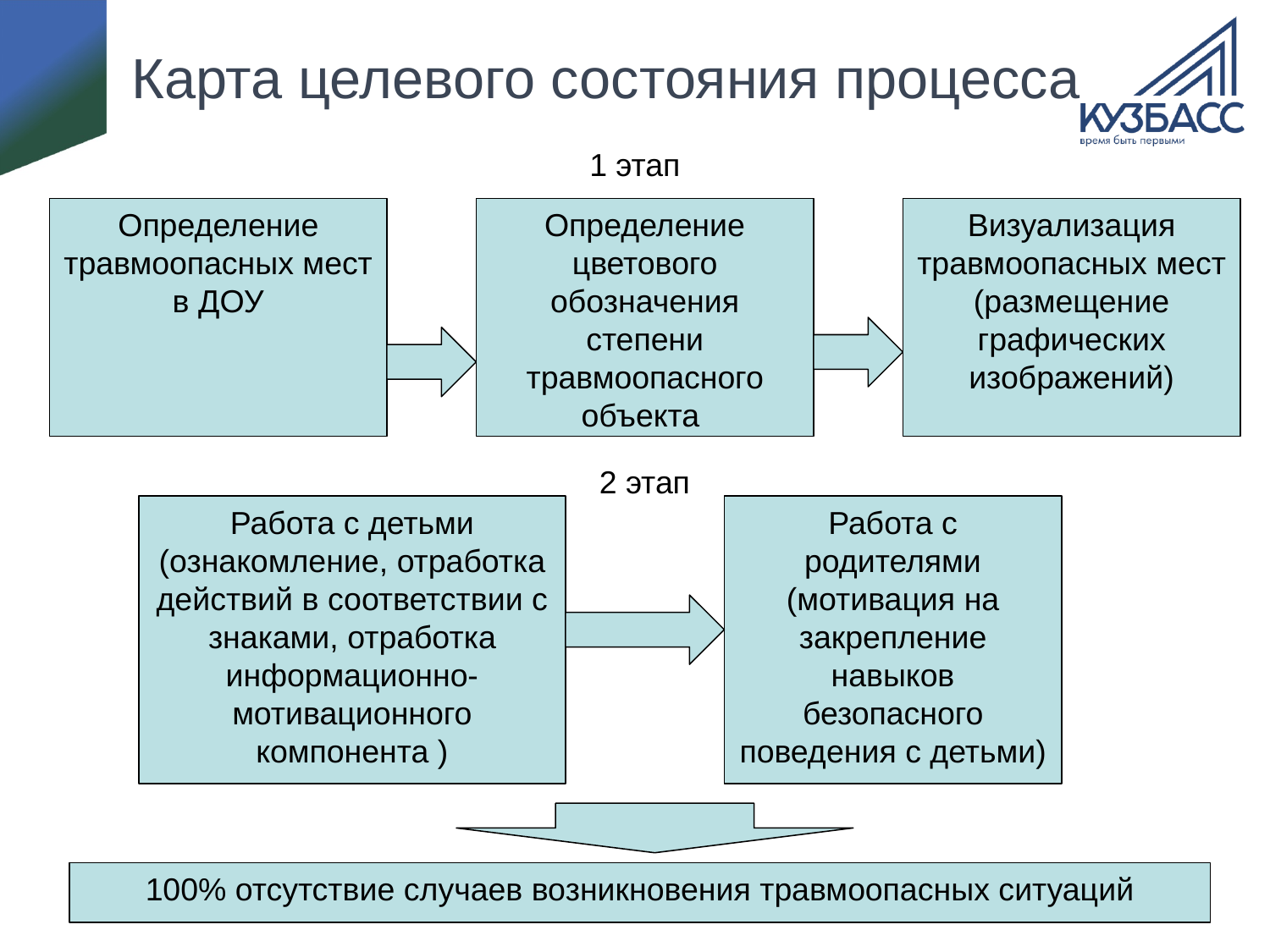

# Карта целевого состояния процесса
1 этап
Определение травмоопасных мест в ДОУ
Определение цветового обозначения степени травмоопасного объекта
Визуализация травмоопасных мест (размещение графических изображений)

2 этап
Работа с детьми (ознакомление, отработка действий в соответствии с знаками, отработка информационно-мотивационного компонента )
Работа с родителями (мотивация на закрепление навыков безопасного поведения с детьми)

100% отсутствие случаев возникновения травмоопасных ситуаций